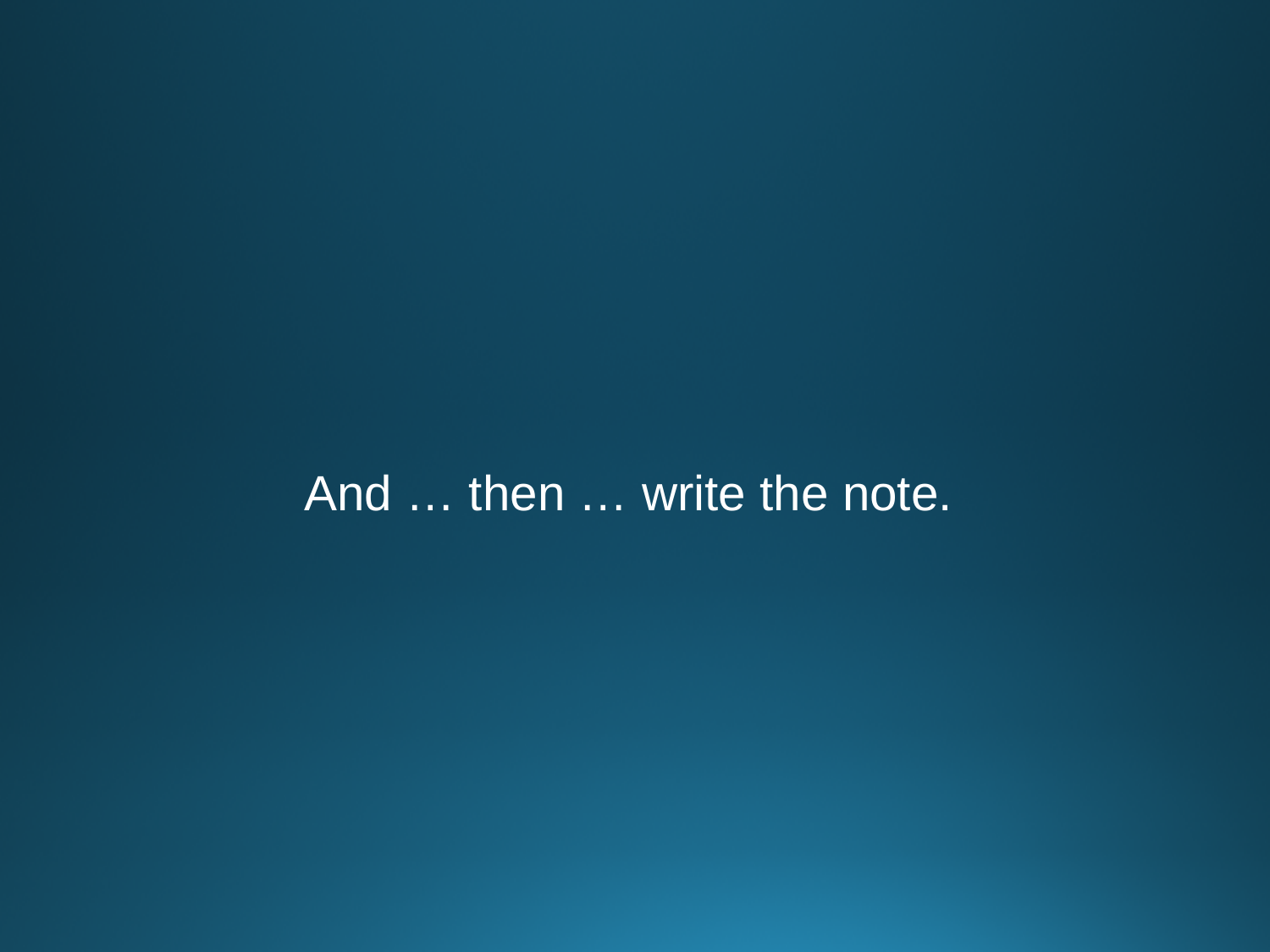

And … then … write the note.